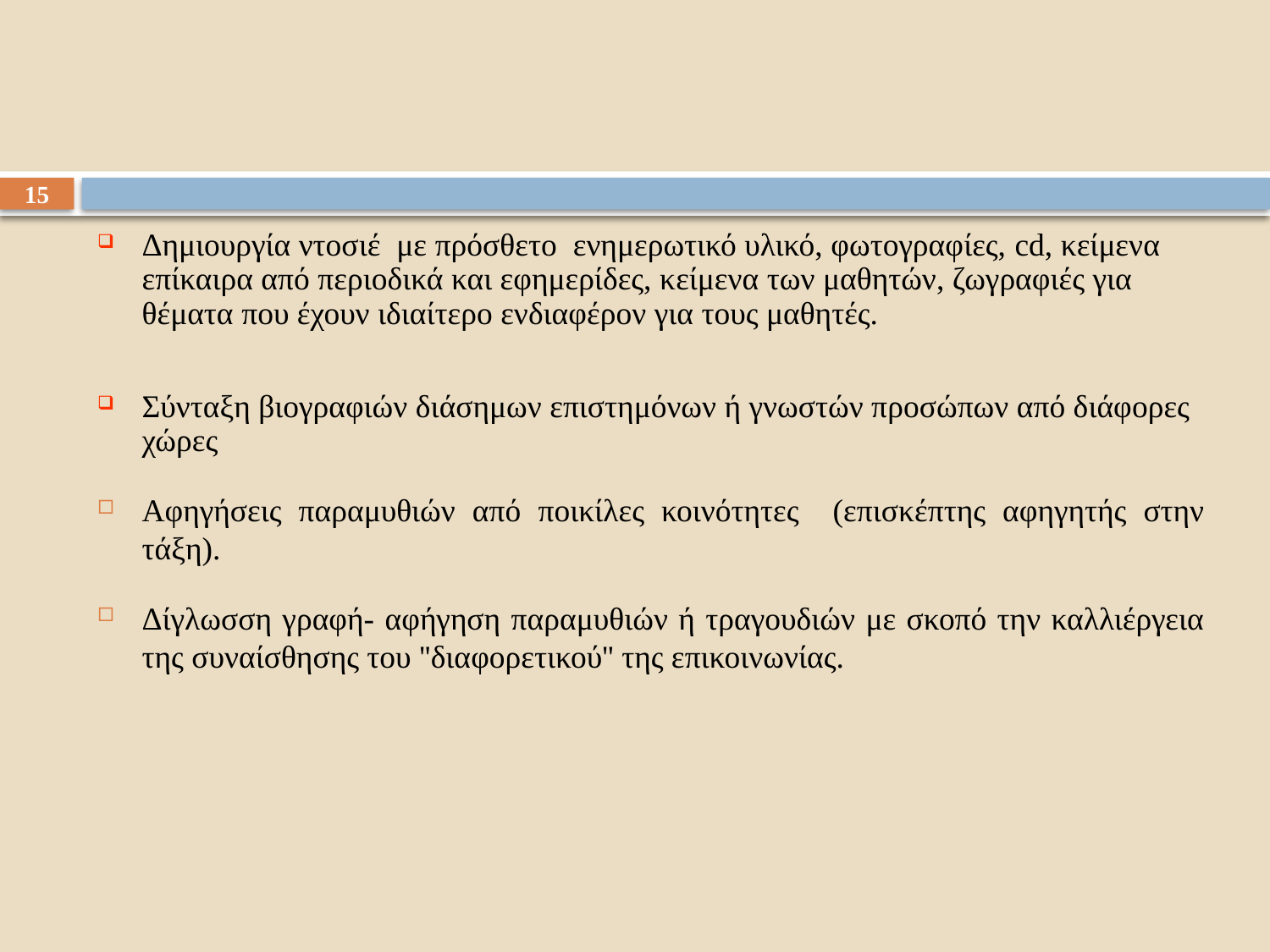

#
15
Δημιουργία ντοσιέ  με πρόσθετο  ενημερωτικό υλικό, φωτογραφίες, cd, κείμενα επίκαιρα από περιοδικά και εφημερίδες, κείμενα των μαθητών, ζωγραφιές για θέματα που έχουν ιδιαίτερο ενδιαφέρον για τους μαθητές.

Σύνταξη βιογραφιών διάσημων επιστημόνων ή γνωστών προσώπων από διάφορες χώρες
Αφηγήσεις παραμυθιών από ποικίλες κοινότητες  (επισκέπτης αφηγητής στην τάξη).
Δίγλωσση γραφή- αφήγηση παραμυθιών ή τραγουδιών με σκοπό την καλλιέργεια της συναίσθησης του ''διαφορετικού'' της επικοινωνίας.